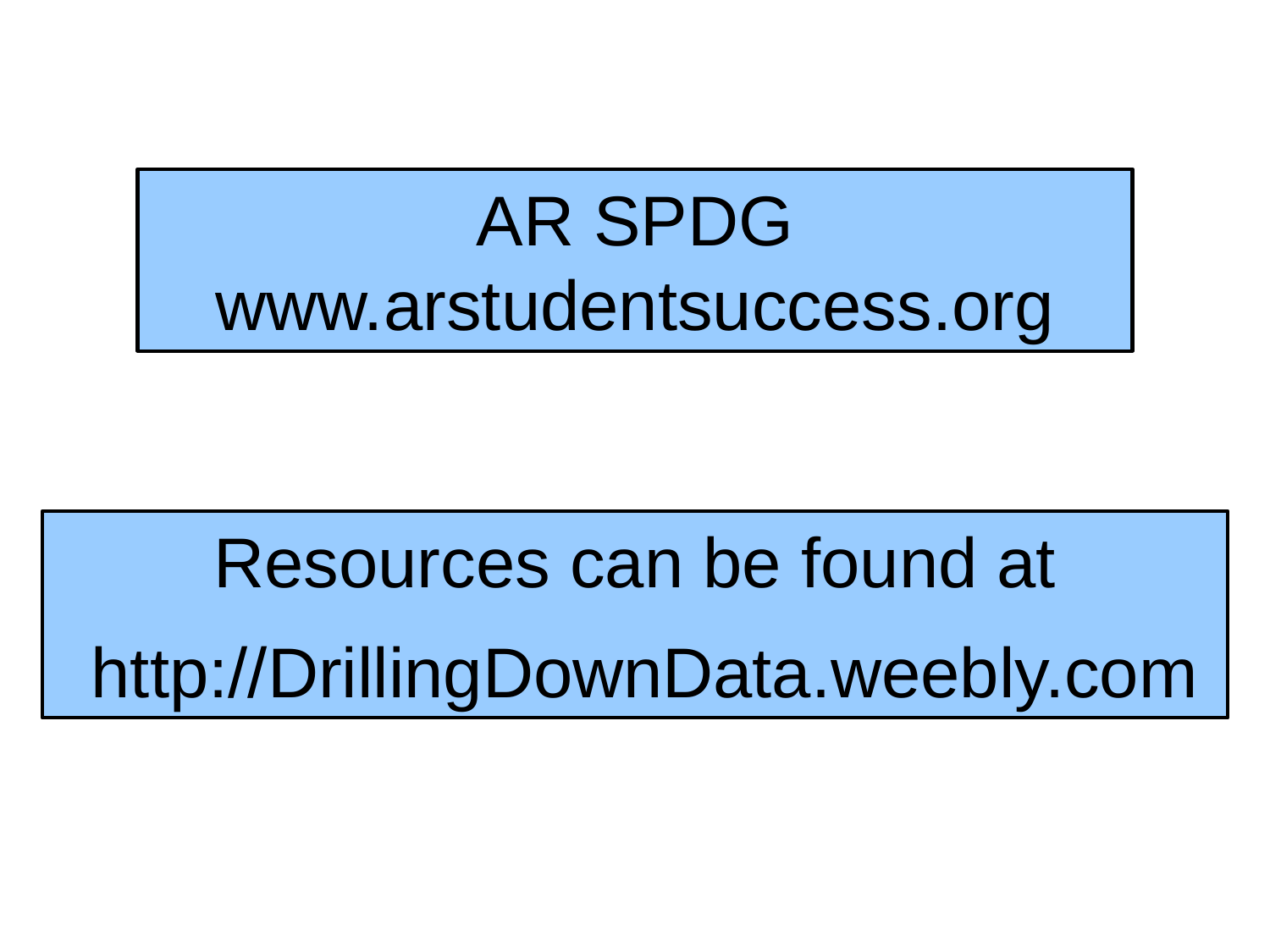

AR SPDG
www.arstudentsuccess.org
Resources can be found at

 http://DrillingDownData.weebly.com